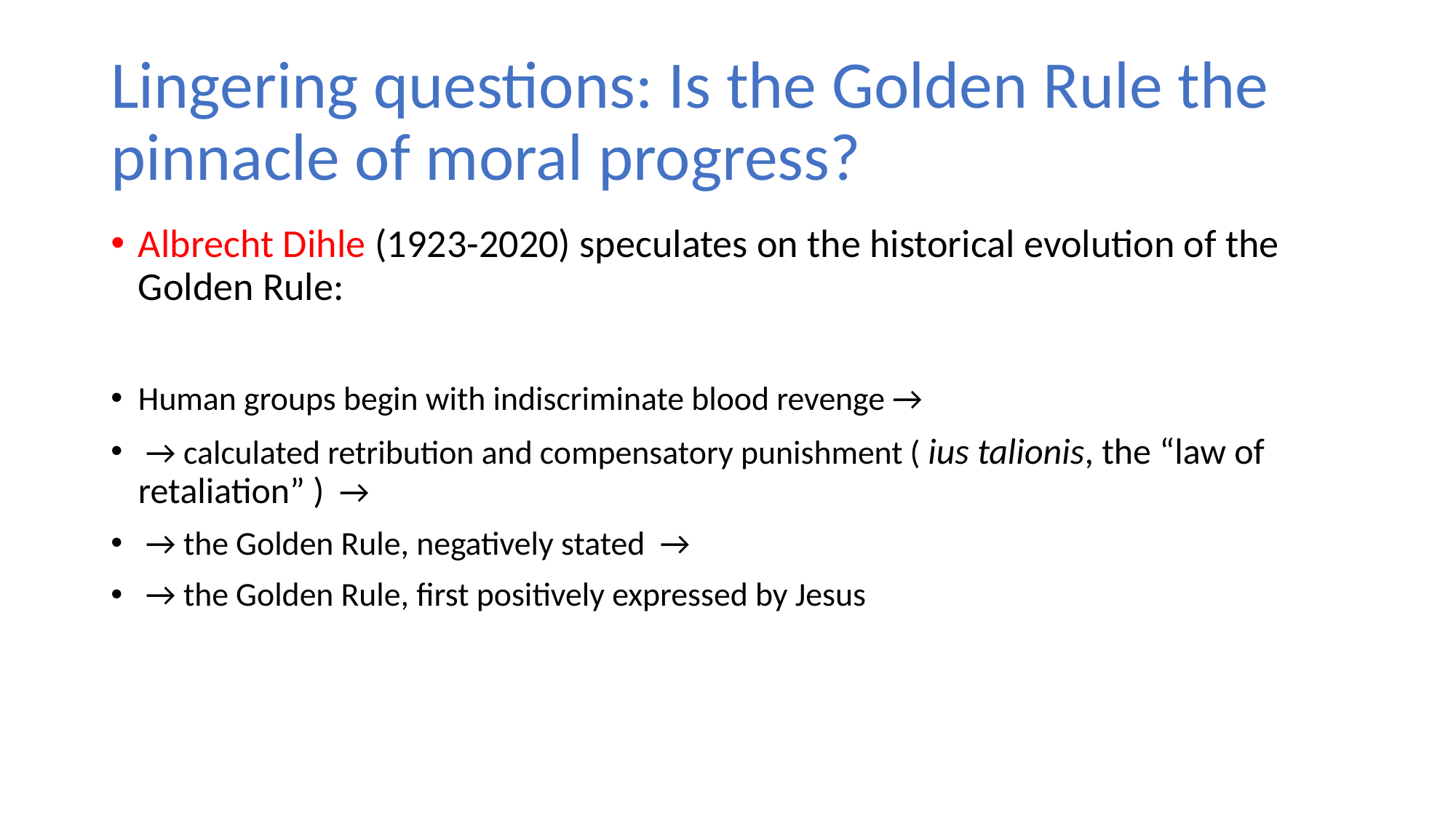

# Lingering questions: Is the Golden Rule the pinnacle of moral progress?
Albrecht Dihle (1923-2020) speculates on the historical evolution of the Golden Rule:

Human groups begin with indiscriminate blood revenge →
 → calculated retribution and compensatory punishment ( ius talionis, the “law of retaliation” )  →
 → the Golden Rule, negatively stated  →
 → the Golden Rule, first positively expressed by Jesus